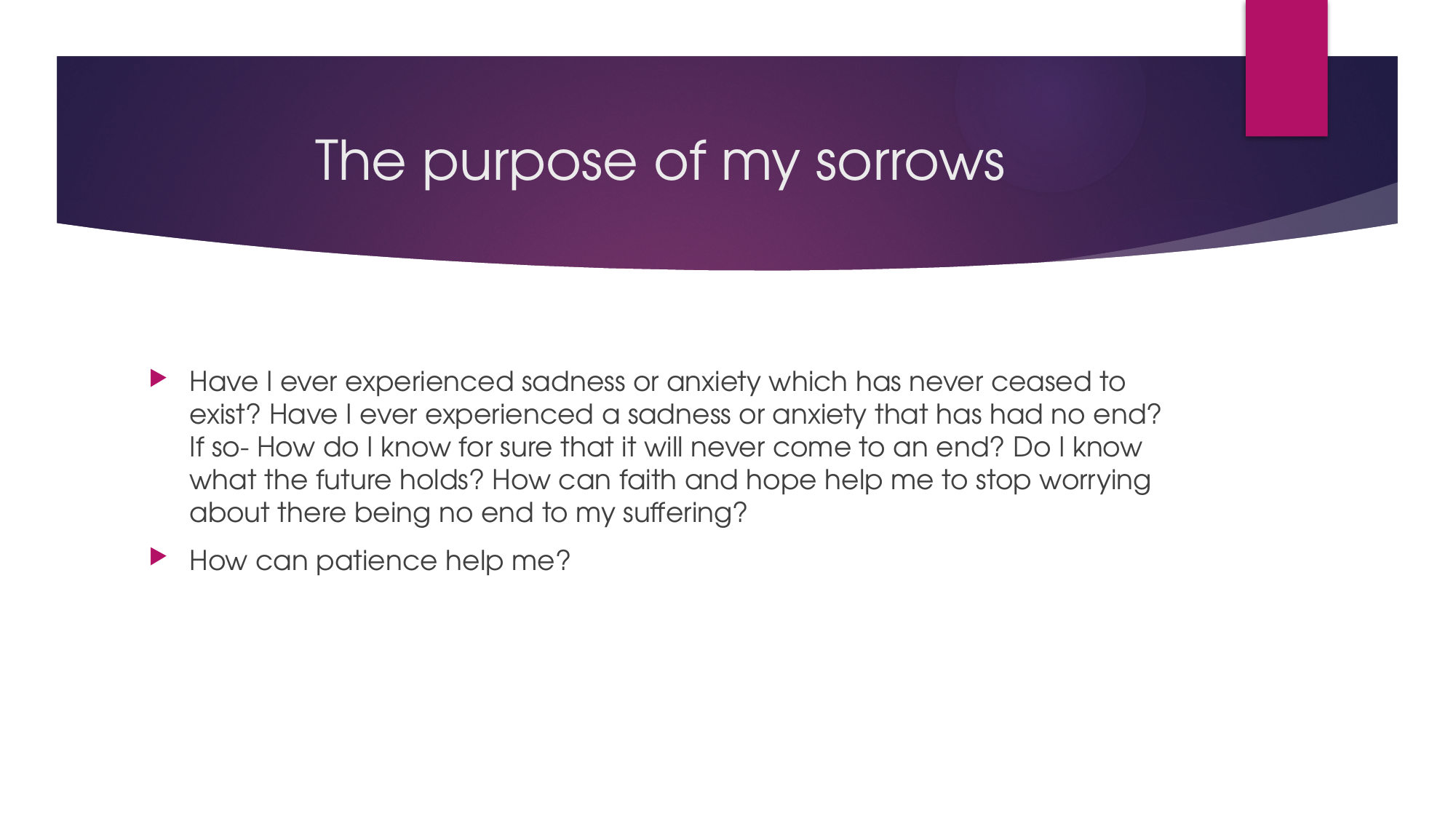

# The purpose of my sorrows

Have I ever experienced sadness or anxiety which has never ceased to exist? Have I ever experienced a sadness or anxiety that has had no end? If so- How do I know for sure that it will never come to an end? Do I know what the future holds? How can faith and hope help me to stop worrying about there being no end to my suffering?
How can patience help me?